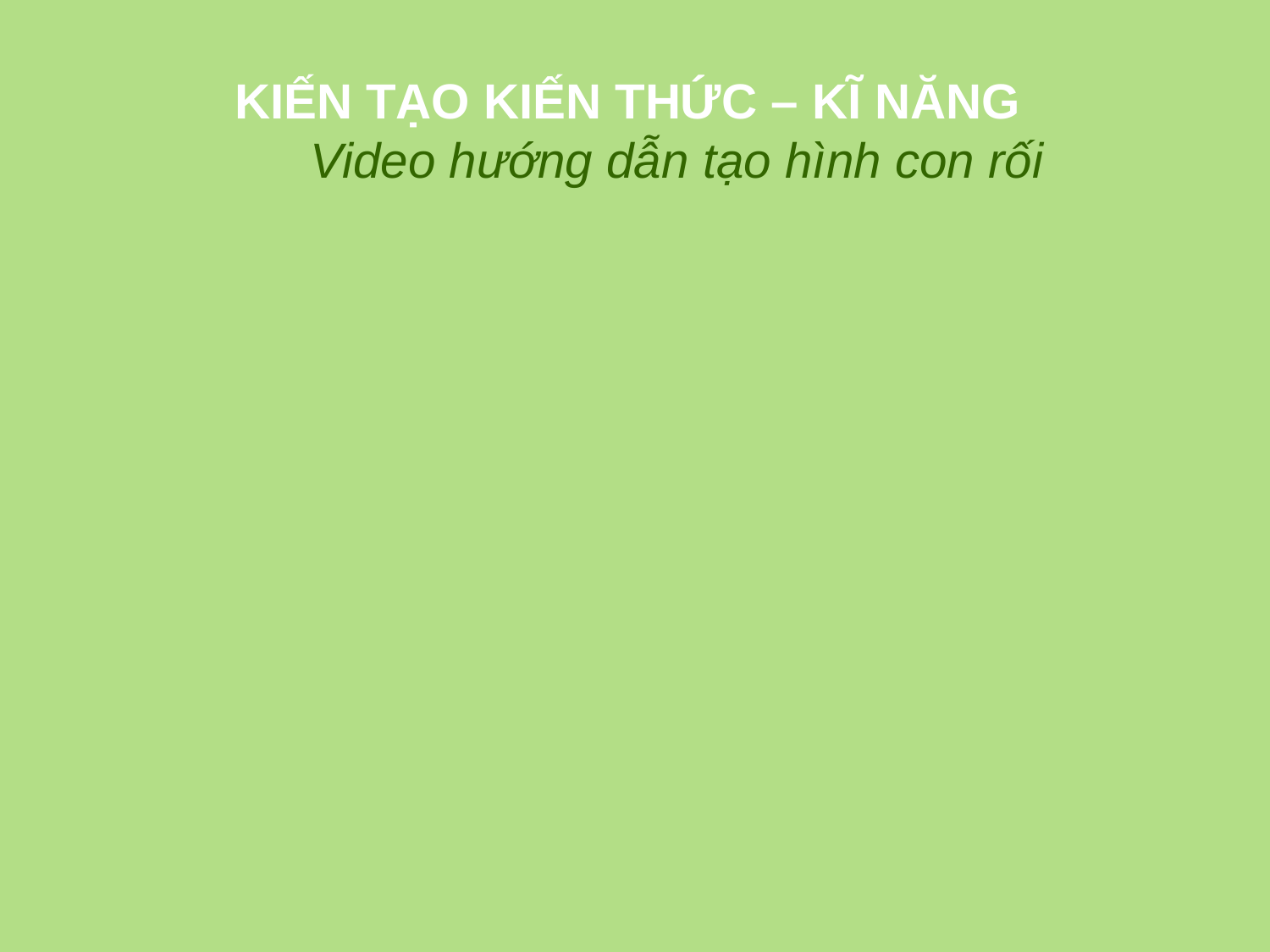

KIẾN TẠO KIẾN THỨC – KĨ NĂNG
Video hướng dẫn tạo hình con rối